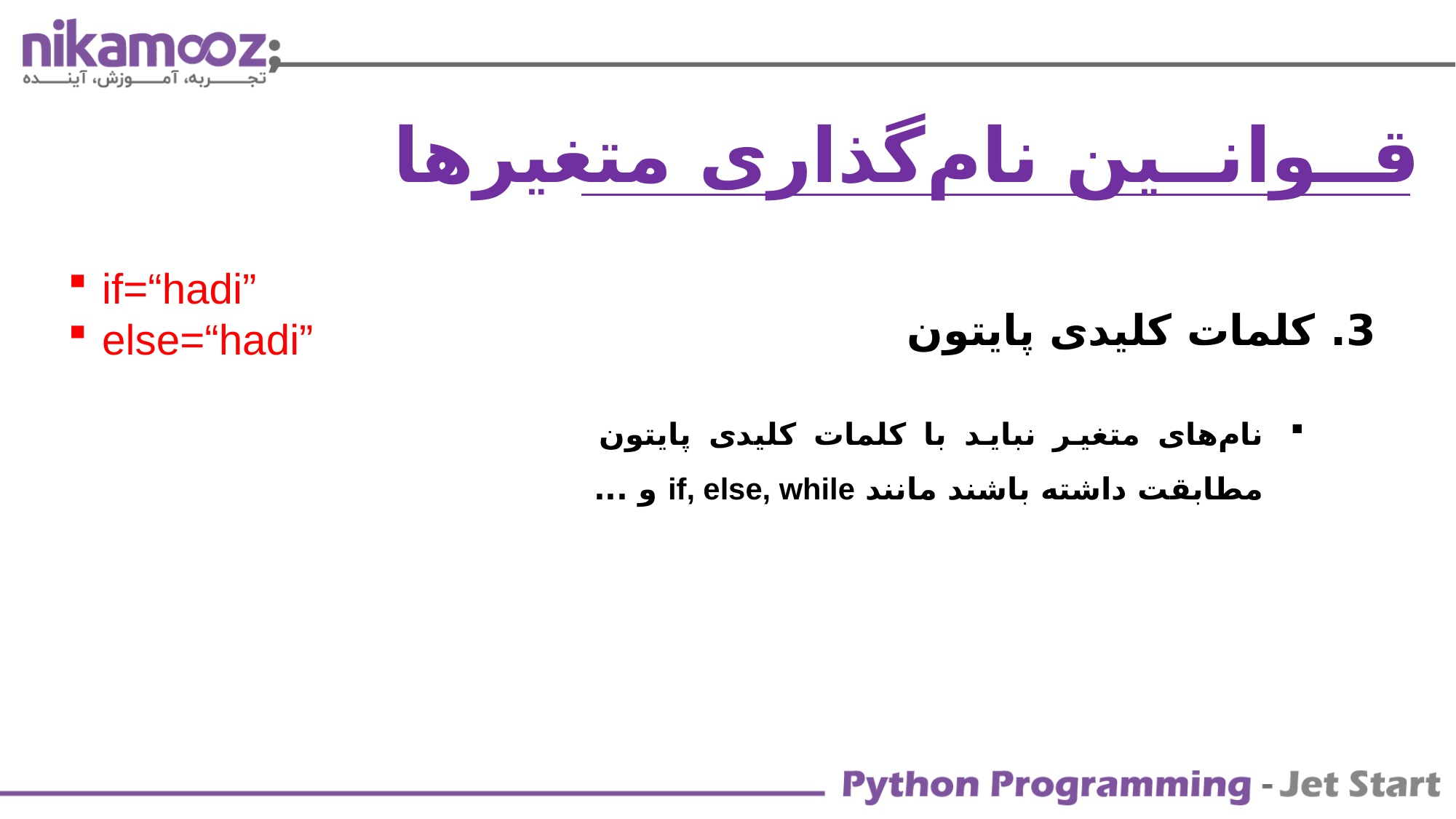

قــوانــین نام‌گذاری متغیرها
if=“hadi”
else=“hadi”
3. کلمات کلیدی پایتون
نام‌های متغیر نباید با کلمات کلیدی پایتون مطابقت داشته باشند مانند if, else, while و ...